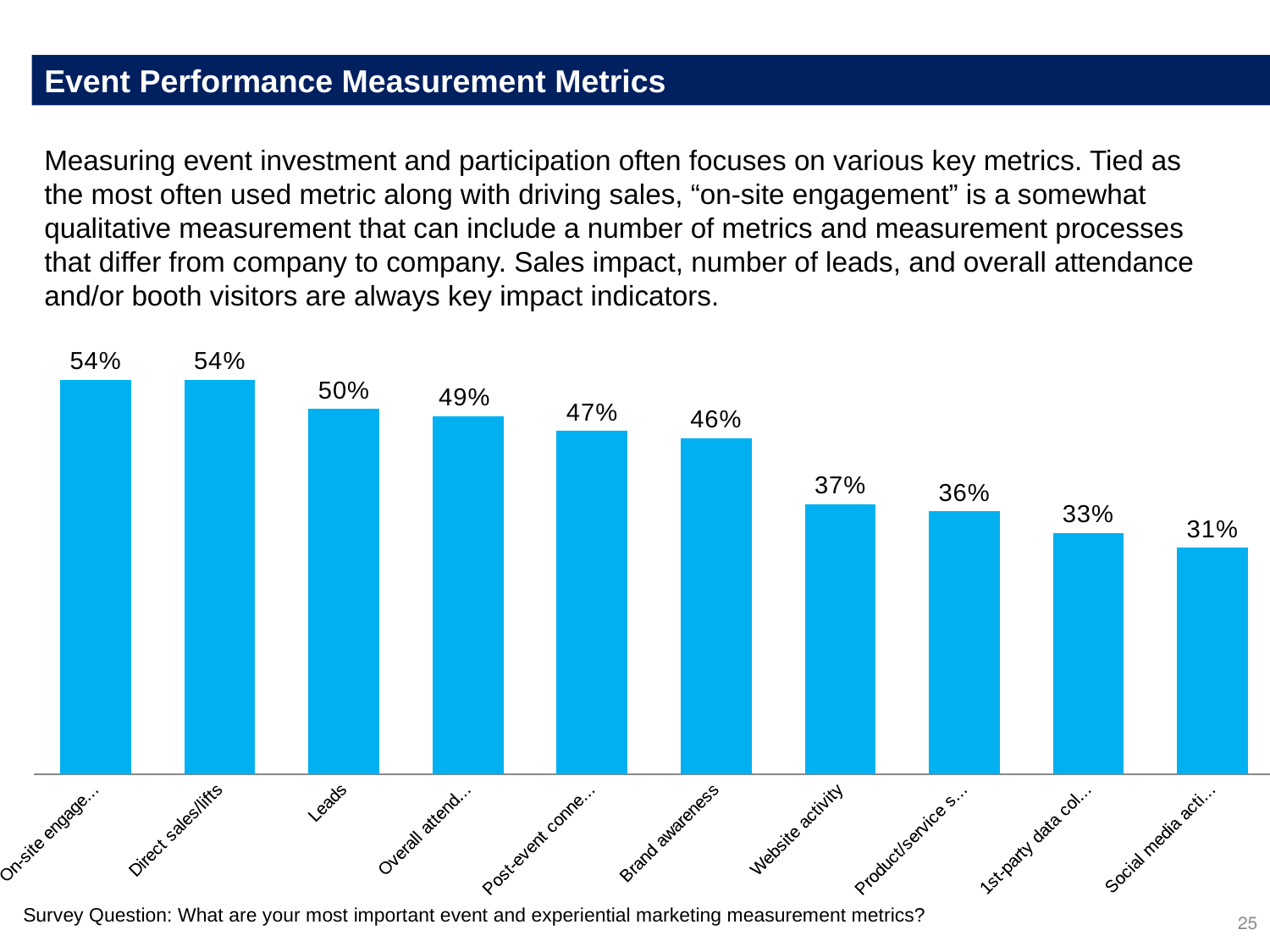

Event Performance Measurement Metrics
Measuring event investment and participation often focuses on various key metrics. Tied as the most often used metric along with driving sales, “on-site engagement” is a somewhat qualitative measurement that can include a number of metrics and measurement processes that differ from company to company. Sales impact, number of leads, and overall attendance and/or booth visitors are always key impact indicators.

### Chart

| Category | % |
|---|---|
| On-site engagement | 0.54 |
| Direct sales/lifts | 0.54 |
| Leads | 0.5 |
| Overall attendance | 0.49 |
| Post-event connections | 0.47 |
| Brand awareness | 0.46 |
| Website activity | 0.37 |
| Product/service sign-ups | 0.36 |
| 1st-party data collect | 0.33 |
| Social media activity | 0.31 |
Survey Question: What are your most important event and experiential marketing measurement metrics?
25